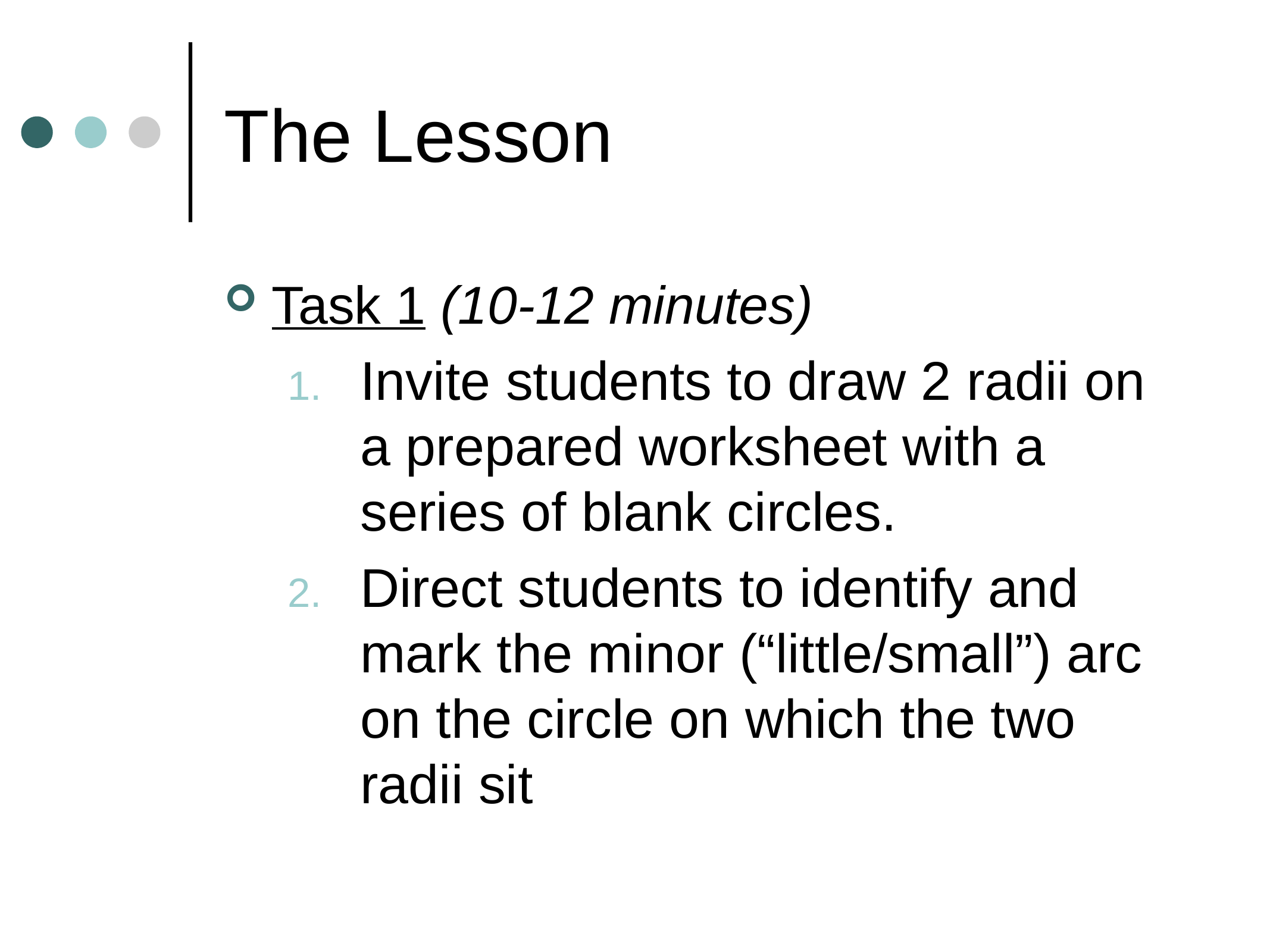

# The Lesson
Task 1 (10-12 minutes)
Invite students to draw 2 radii on a prepared worksheet with a series of blank circles.
Direct students to identify and mark the minor (“little/small”) arc on the circle on which the two radii sit